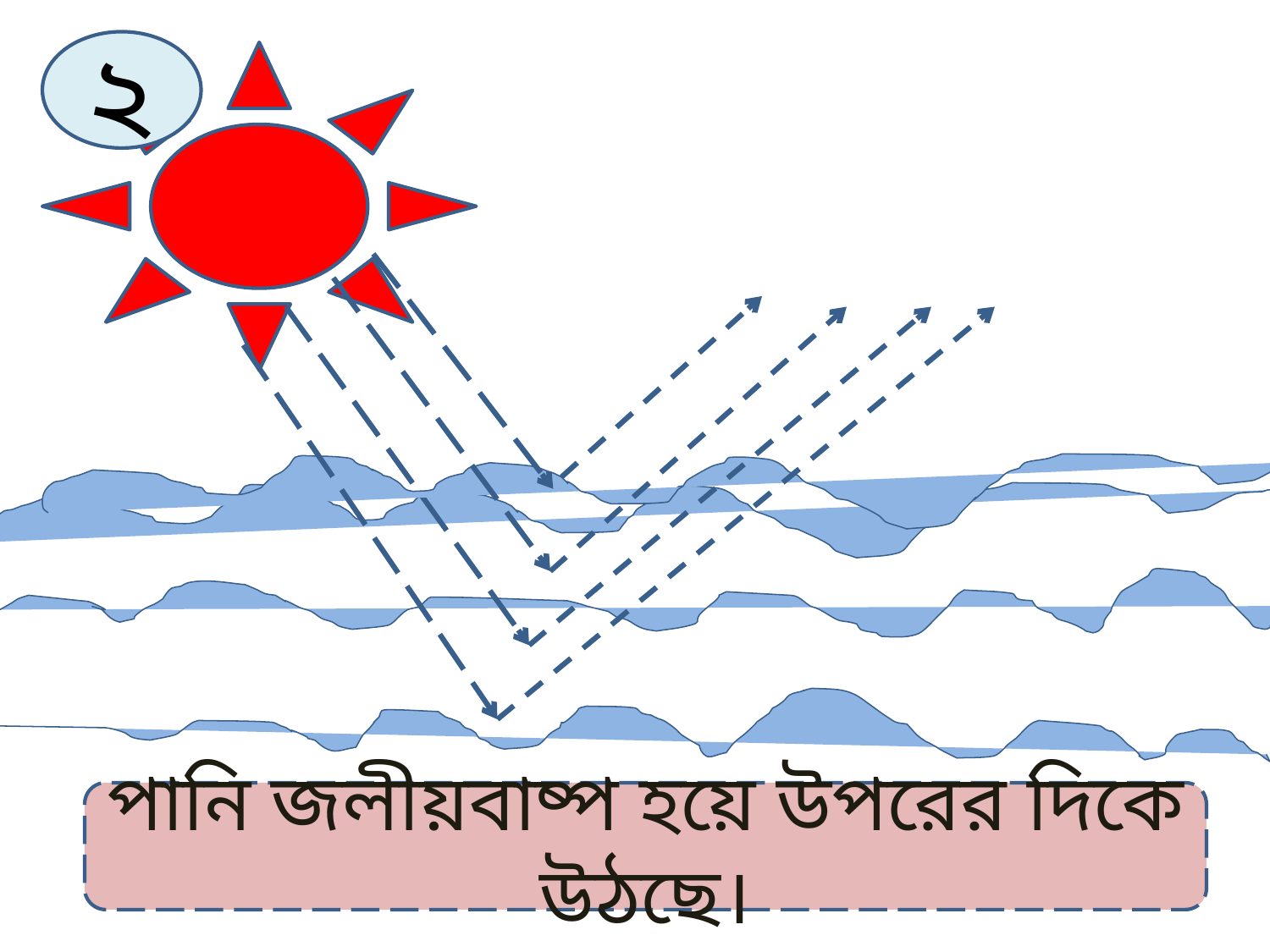

২

পানি জলীয়বাষ্প হয়ে উপরের দিকে উঠছে।